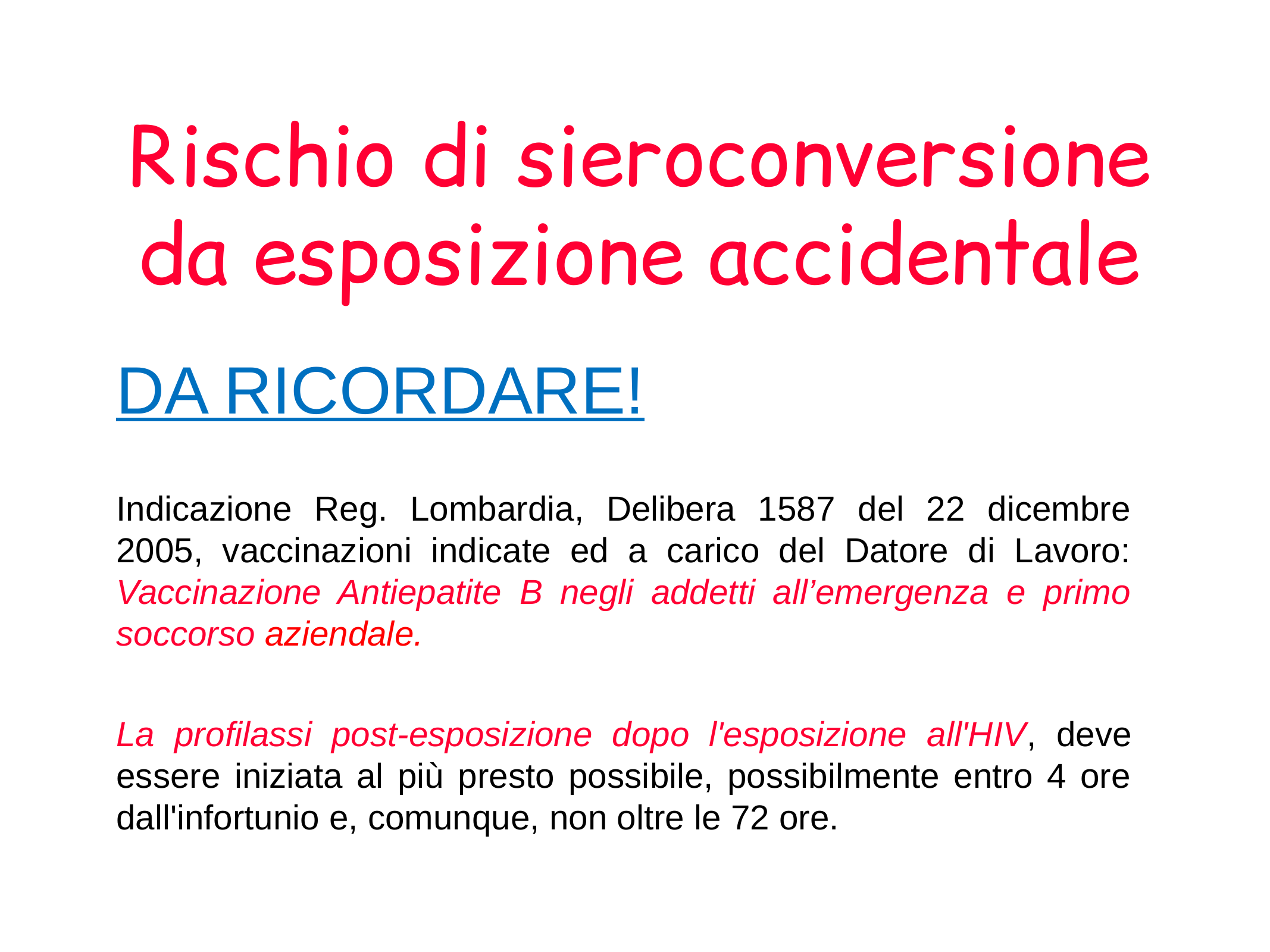

Rischio di sieroconversione da esposizione accidentale
DA RICORDARE!

Indicazione Reg. Lombardia, Delibera 1587 del 22 dicembre 2005, vaccinazioni indicate ed a carico del Datore di Lavoro: Vaccinazione Antiepatite B negli addetti all’emergenza e primo soccorso aziendale.

La profilassi post-esposizione dopo l'esposizione all'HIV, deve essere iniziata al più presto possibile, possibilmente entro 4 ore dall'infortunio e, comunque, non oltre le 72 ore.